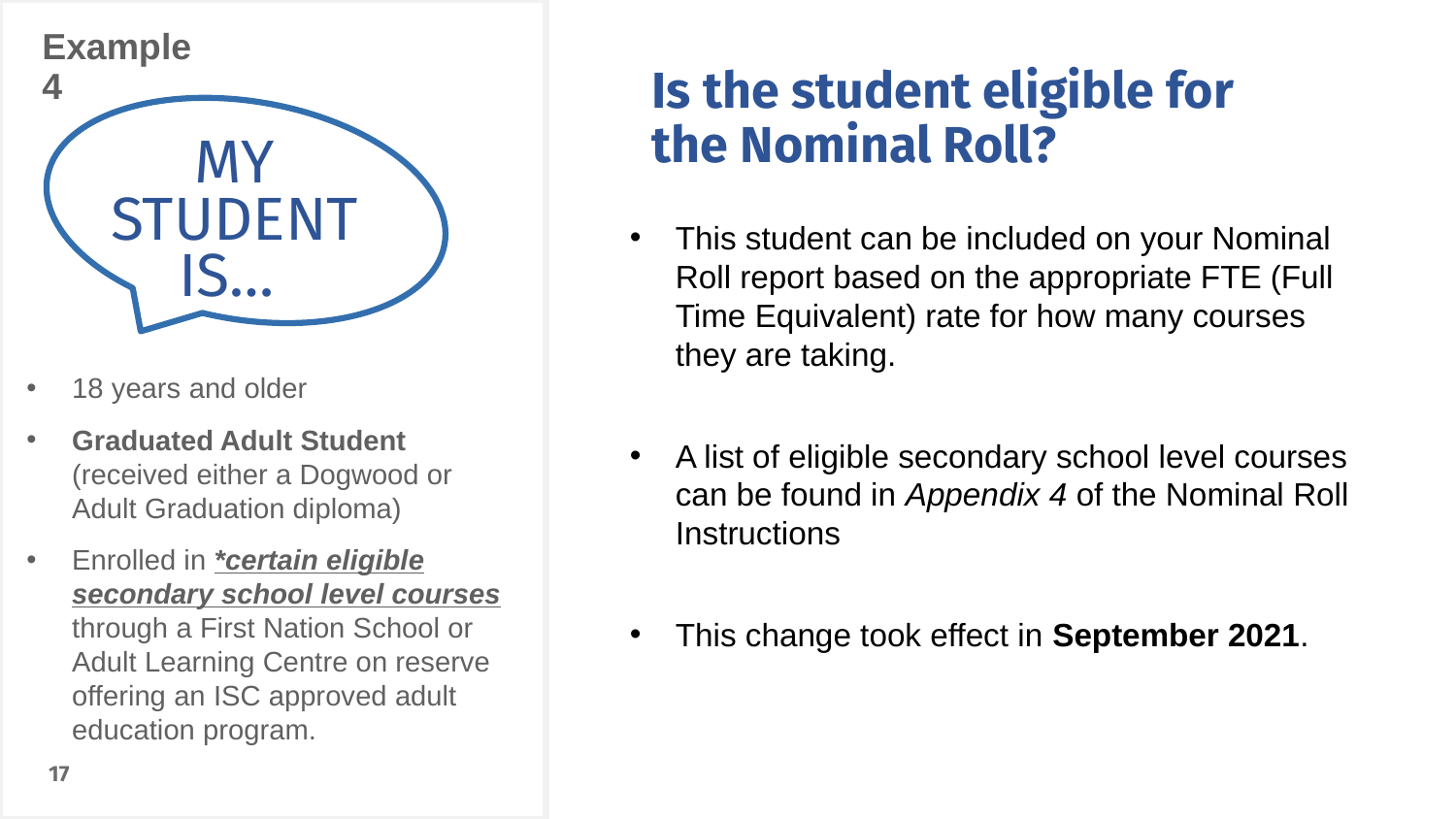

Example 4
Is the student eligible for the Nominal Roll?

MY STUDENT IS…
This student can be included on your Nominal Roll report based on the appropriate FTE (Full Time Equivalent) rate for how many courses they are taking.

A list of eligible secondary school level courses can be found in Appendix 4 of the Nominal Roll Instructions

This change took effect in September 2021.
18 years and older
Graduated Adult Student (received either a Dogwood or Adult Graduation diploma)
Enrolled in *certain eligible secondary school level courses through a First Nation School or Adult Learning Centre on reserve offering an ISC approved adult education program.

17